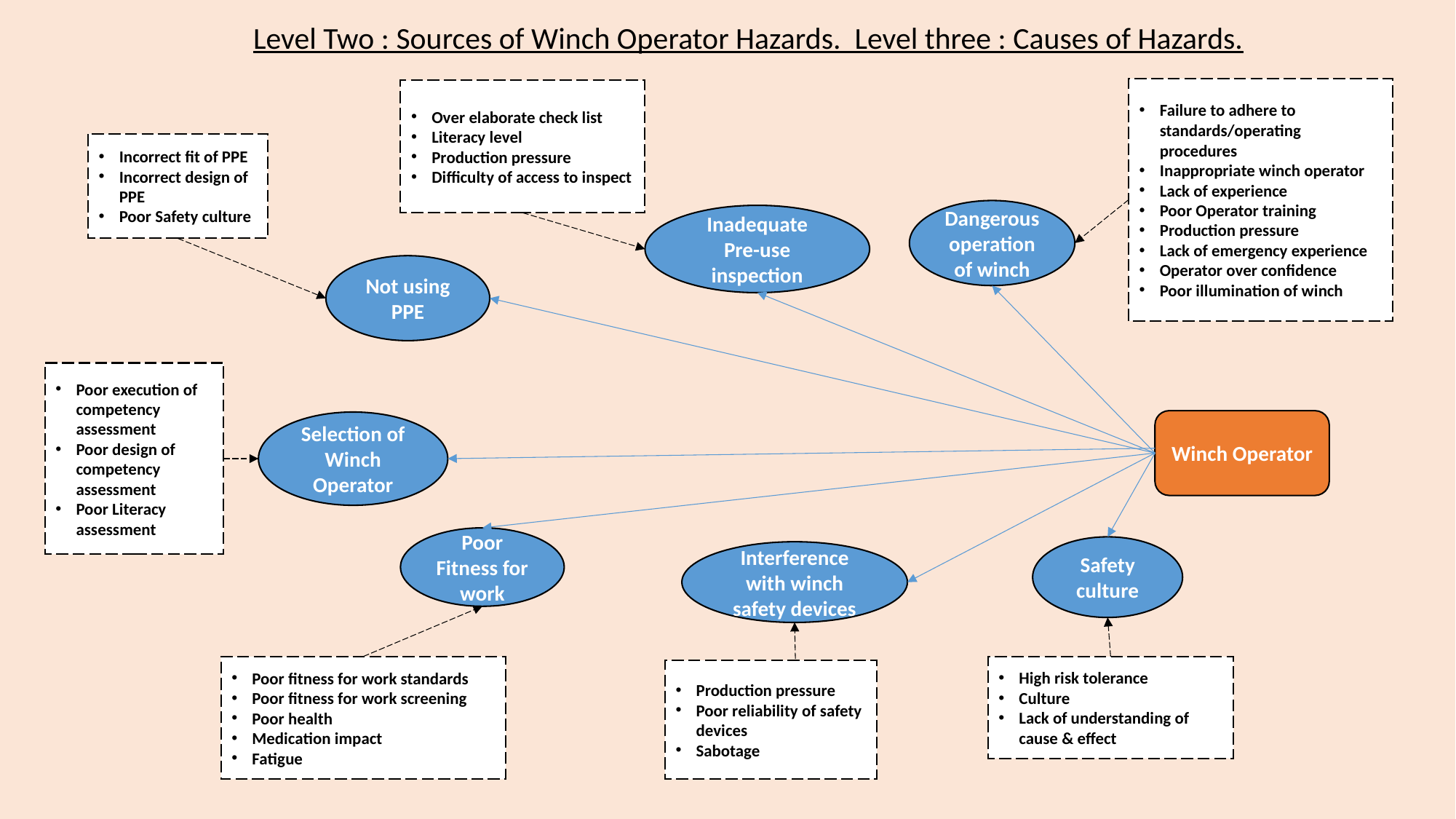

# Level Two : Sources of Winch Operator Hazards.  Level three : Causes of Hazards.
Failure to adhere to standards/operating procedures
Inappropriate winch operator
Lack of experience
Poor Operator training
Production pressure
Lack of emergency experience
Operator over confidence
Poor illumination of winch
Over elaborate check list
Literacy level
Production pressure
Difficulty of access to inspect
Incorrect fit of PPE
Incorrect design of PPE
Poor Safety culture
Dangerous operation
of winch
Inadequate
Pre-use inspection
Not using PPE
Poor execution of competency assessment
Poor design of competency assessment
Poor Literacy assessment
Winch Operator
Selection of Winch Operator
Poor Fitness for work
Safety culture
Interference with winch safety devices
Poor fitness for work standards
Poor fitness for work screening
Poor health
Medication impact
Fatigue
High risk tolerance
Culture
Lack of understanding of cause & effect
Production pressure
Poor reliability of safety devices
Sabotage